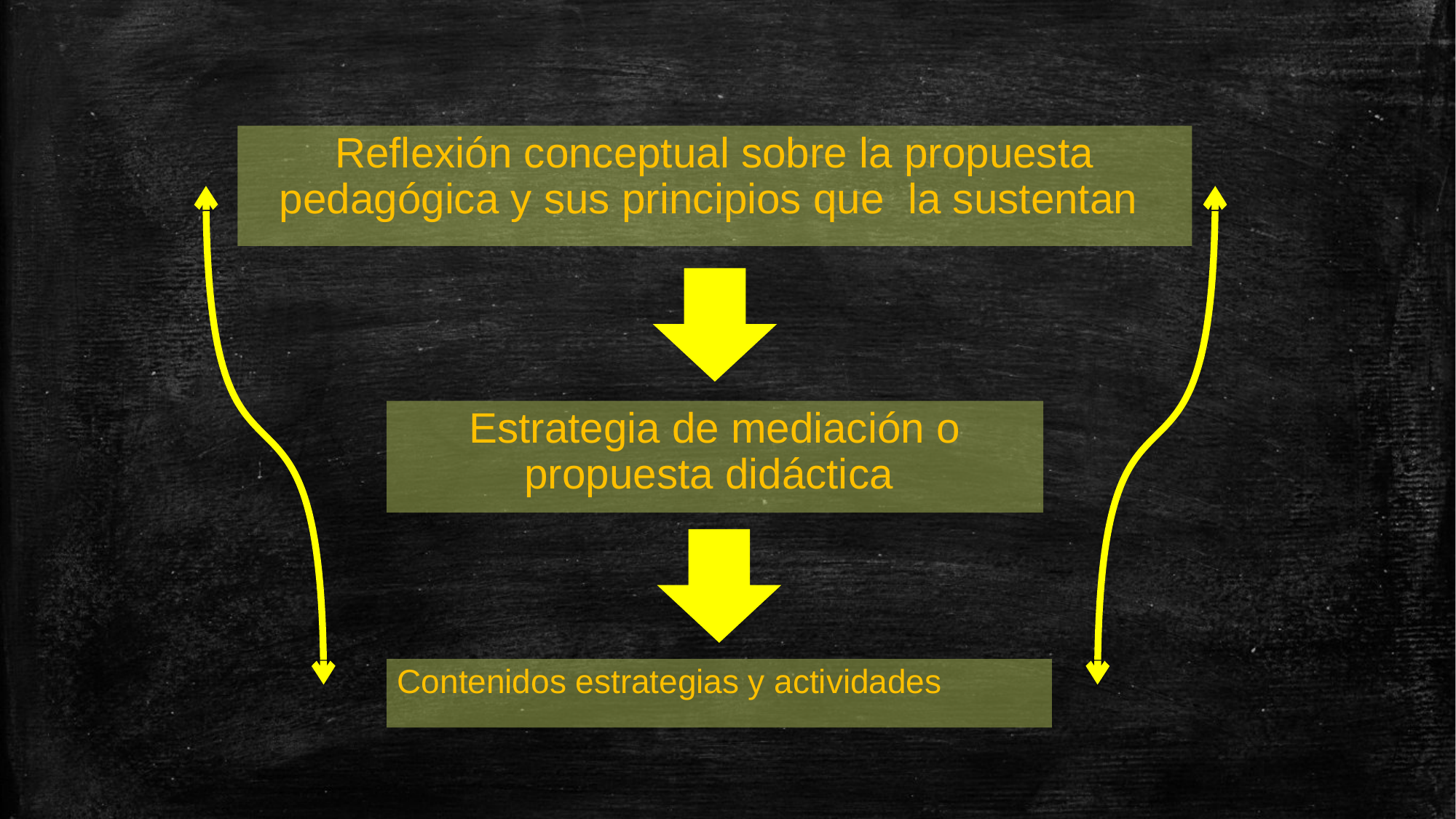

Reflexión conceptual sobre la propuesta pedagógica y sus principios que  la sustentan

Estrategia de mediación o propuesta didáctica

Contenidos estrategias y actividades